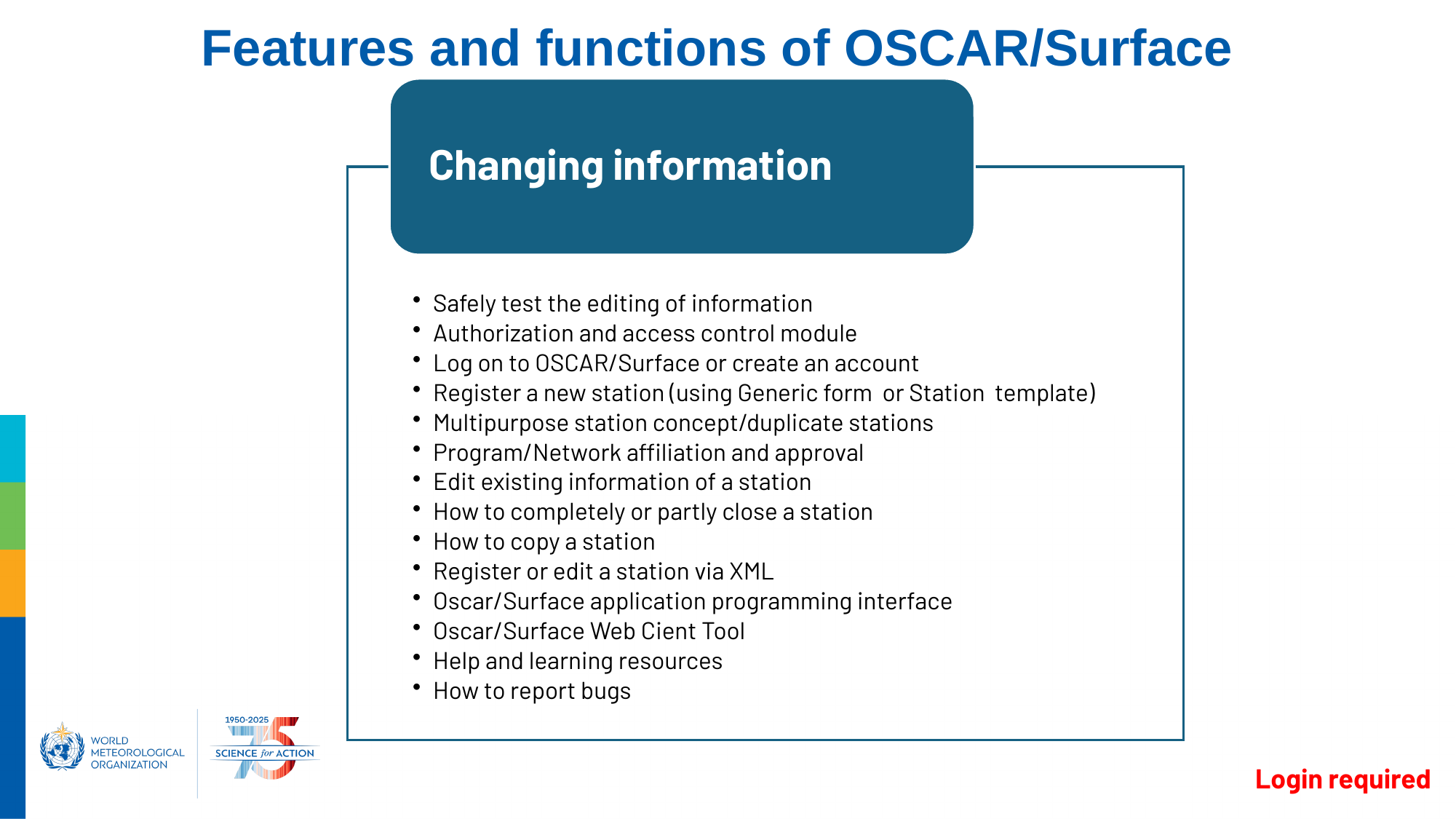

# Features and functions of OSCAR/Surface
Safely test the editing of information
Authorization and access control module
Log on to OSCAR/Surface or create an account
Register a new station (using Generic form  or Station  template)
Multipurpose station concept/duplicate stations
Program/Network affiliation and approval
Edit existing information of a station
How to completely or partly close a station
How to copy a station
Register or edit a station via XML
Oscar/Surface application programming interface
Oscar/Surface Web Cient Tool
Help and learning resources
How to report bugs
Changing information
Login required